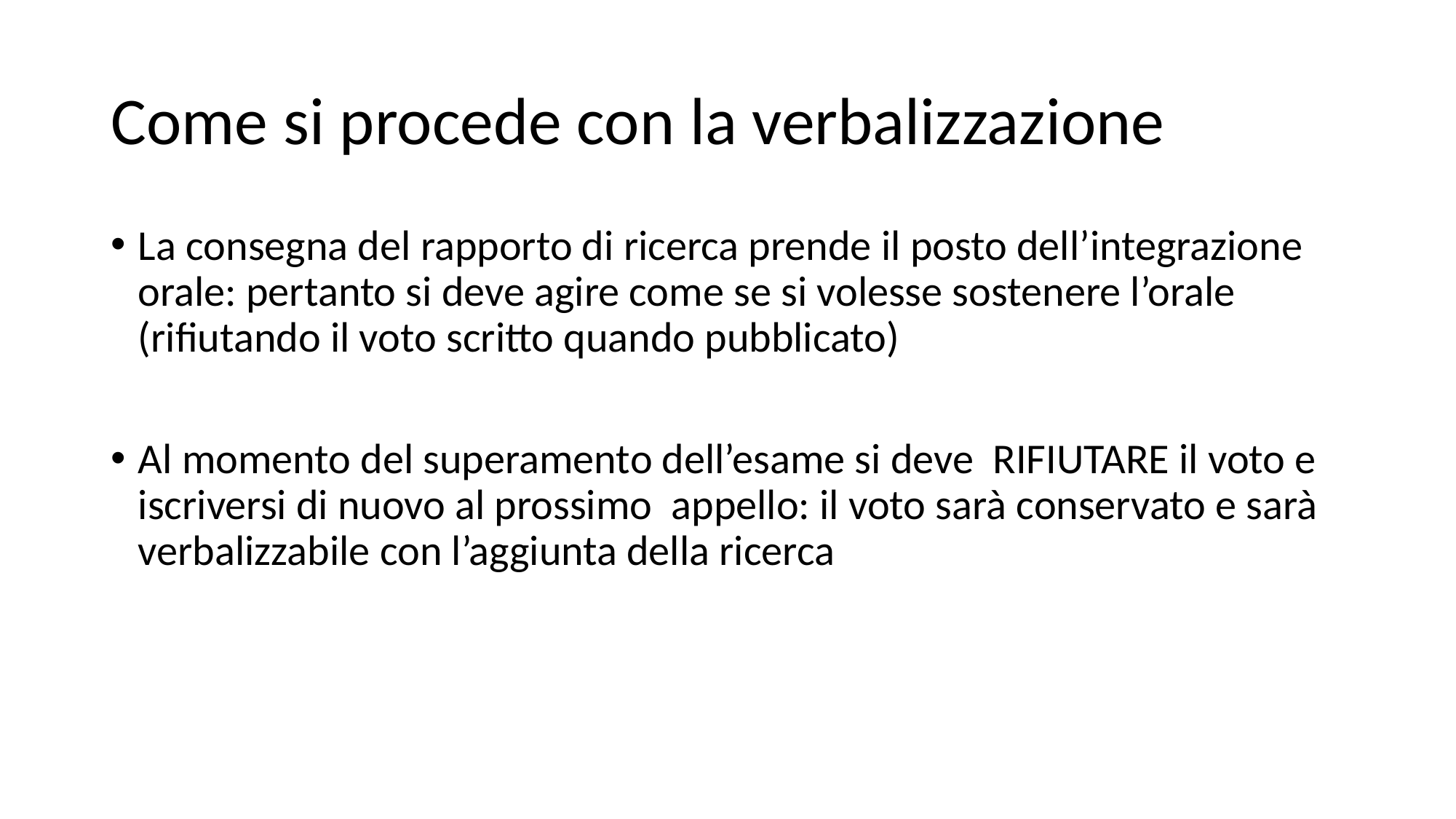

# Come si procede con la verbalizzazione
La consegna del rapporto di ricerca prende il posto dell’integrazione orale: pertanto si deve agire come se si volesse sostenere l’orale (rifiutando il voto scritto quando pubblicato)

Al momento del superamento dell’esame si deve  RIFIUTARE il voto e iscriversi di nuovo al prossimo  appello: il voto sarà conservato e sarà verbalizzabile con l’aggiunta della ricerca